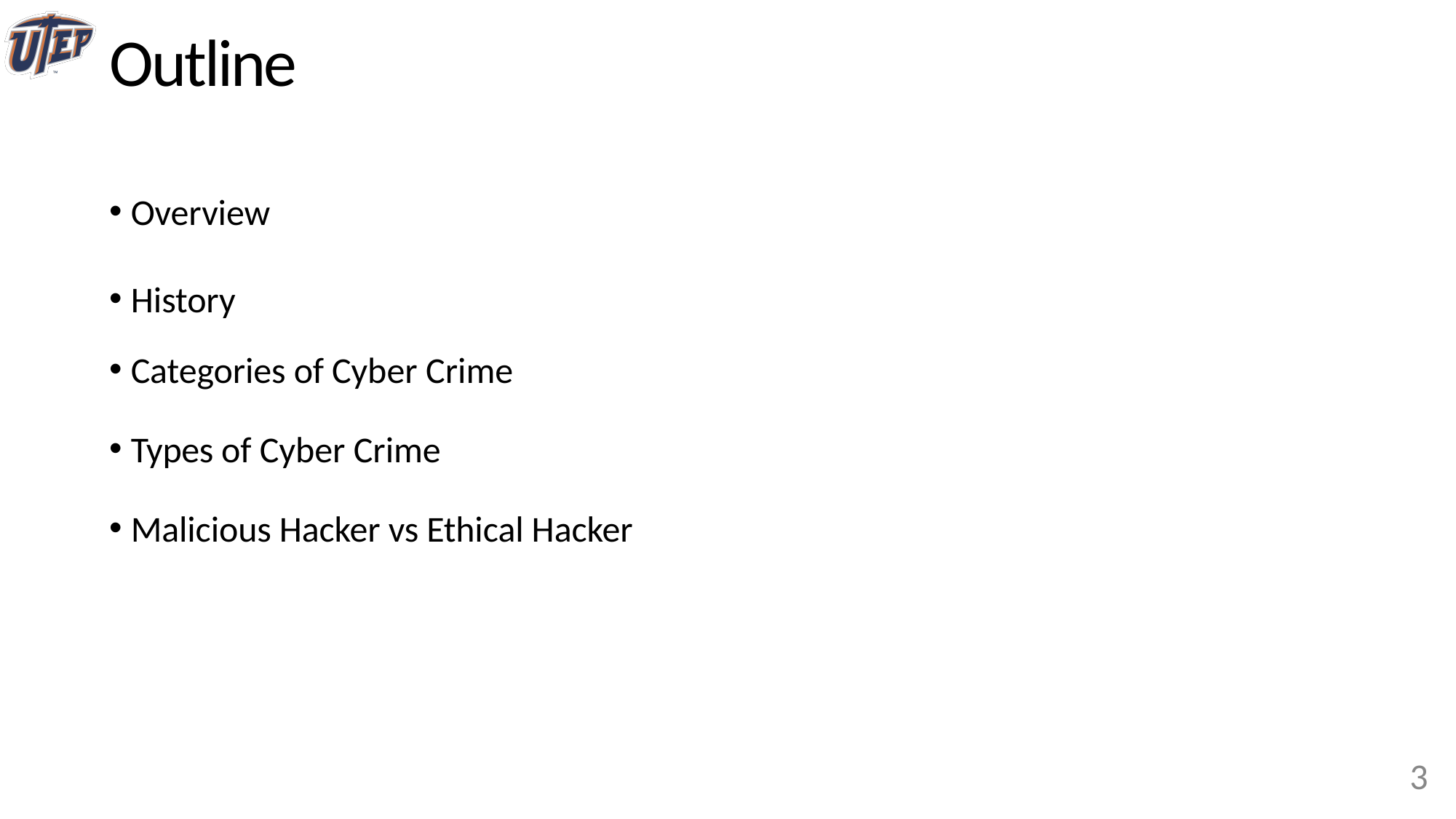

# Outline
Overview

History
Categories of Cyber Crime
Types of Cyber Crime
Malicious Hacker vs Ethical Hacker
3